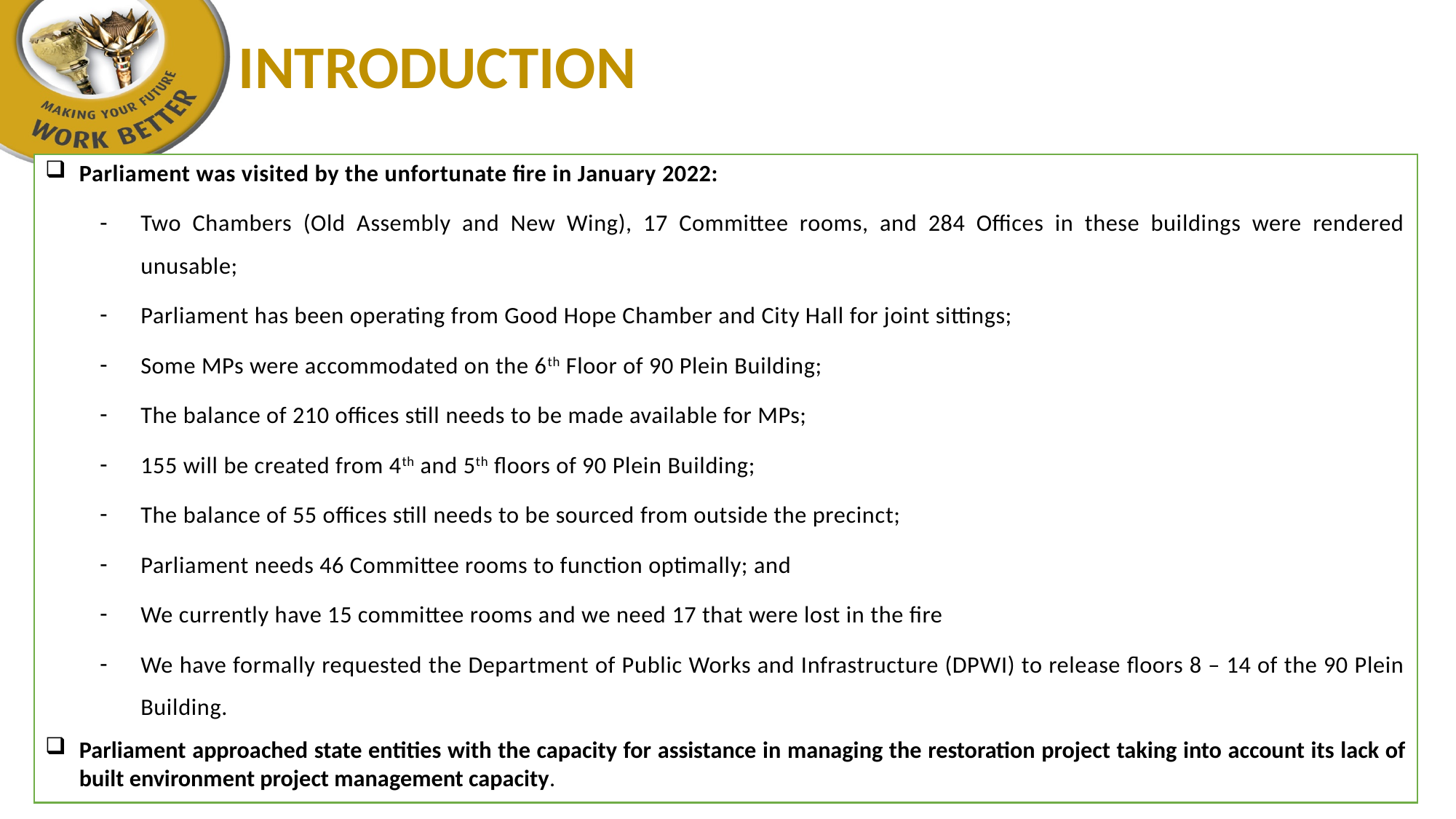

# INTRODUCTION

Parliament was visited by the unfortunate fire in January 2022:
Two Chambers (Old Assembly and New Wing), 17 Committee rooms, and 284 Offices in these buildings were rendered unusable;
Parliament has been operating from Good Hope Chamber and City Hall for joint sittings;
Some MPs were accommodated on the 6th Floor of 90 Plein Building;
The balance of 210 offices still needs to be made available for MPs;
155 will be created from 4th and 5th floors of 90 Plein Building;
The balance of 55 offices still needs to be sourced from outside the precinct;
Parliament needs 46 Committee rooms to function optimally; and
We currently have 15 committee rooms and we need 17 that were lost in the fire
We have formally requested the Department of Public Works and Infrastructure (DPWI) to release floors 8 – 14 of the 90 Plein Building.
Parliament approached state entities with the capacity for assistance in managing the restoration project taking into account its lack of built environment project management capacity.

3